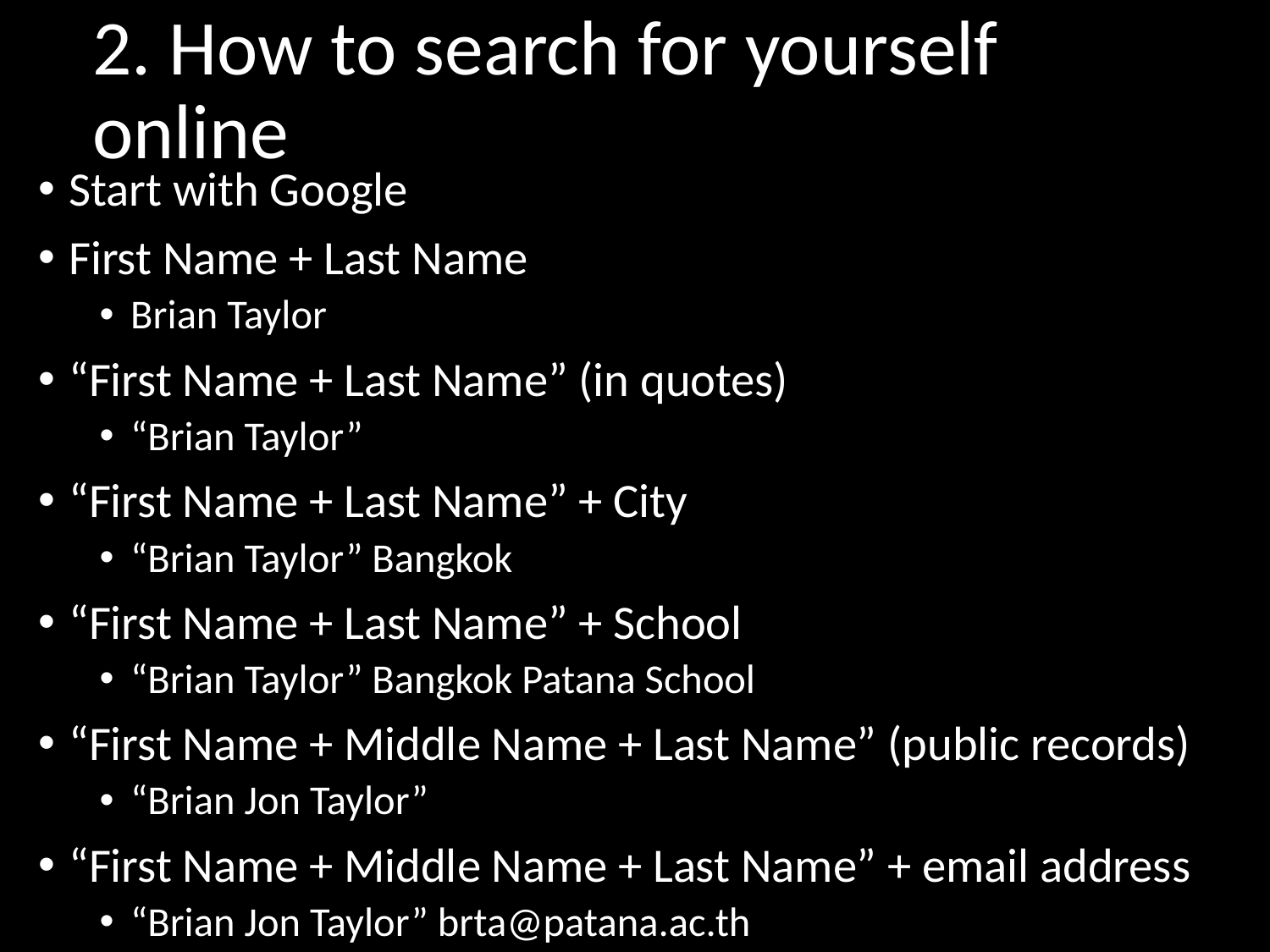

# 2. How to search for yourself online
Start with Google
First Name + Last Name
Brian Taylor
“First Name + Last Name” (in quotes)
“Brian Taylor”
“First Name + Last Name” + City
“Brian Taylor” Bangkok
“First Name + Last Name” + School
“Brian Taylor” Bangkok Patana School
“First Name + Middle Name + Last Name” (public records)
“Brian Jon Taylor”
“First Name + Middle Name + Last Name” + email address
“Brian Jon Taylor” brta@patana.ac.th